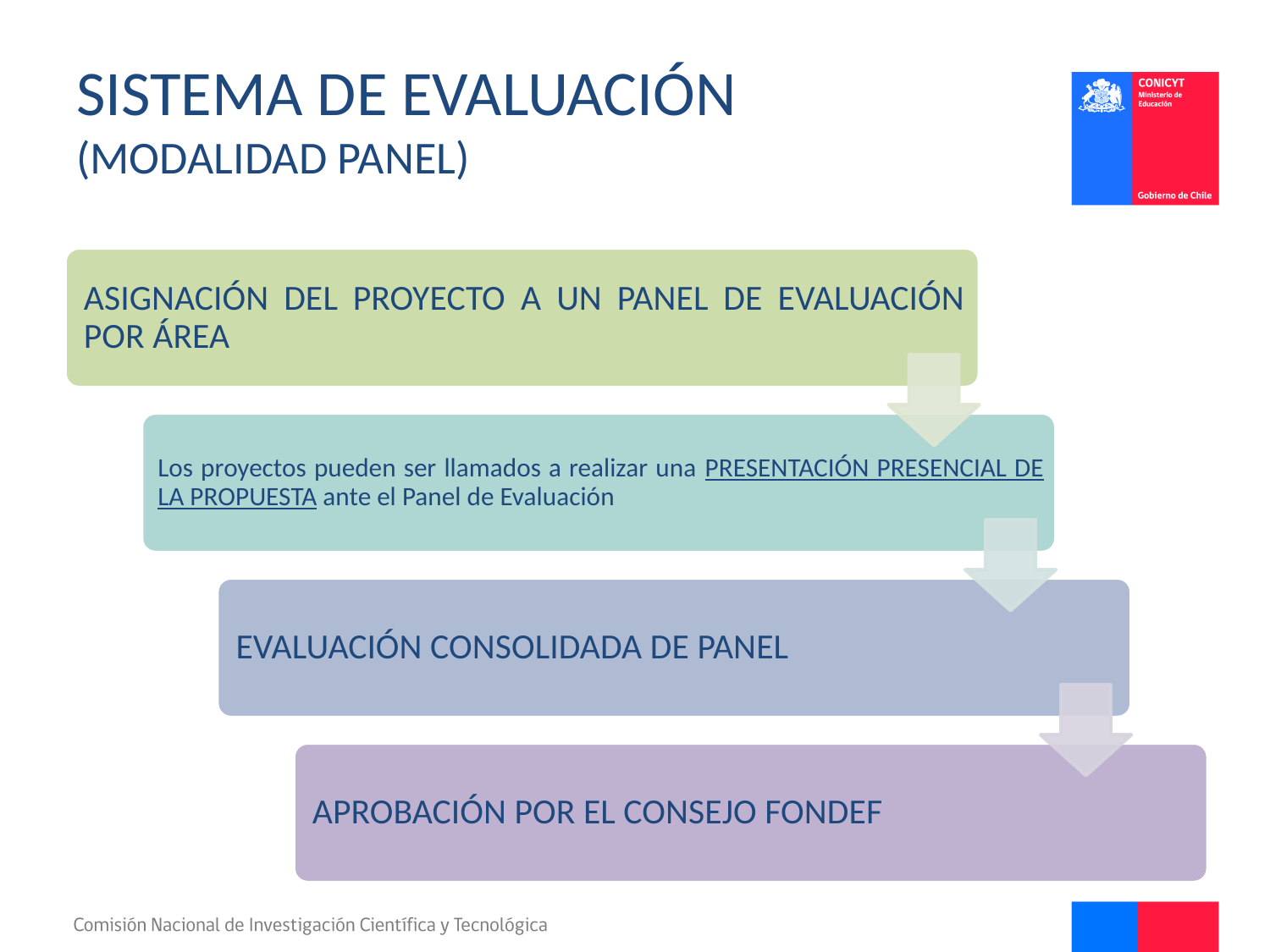

# Sistema de Evaluación (Modalidad Panel)
Asignación del proyecto a un Panel de Evaluación por Área
Los proyectos pueden ser llamados a realizar una presentación presencial de la propuesta ante el Panel de Evaluación
Evaluación consolidada de panel
Aprobación por el Consejo FONDEF